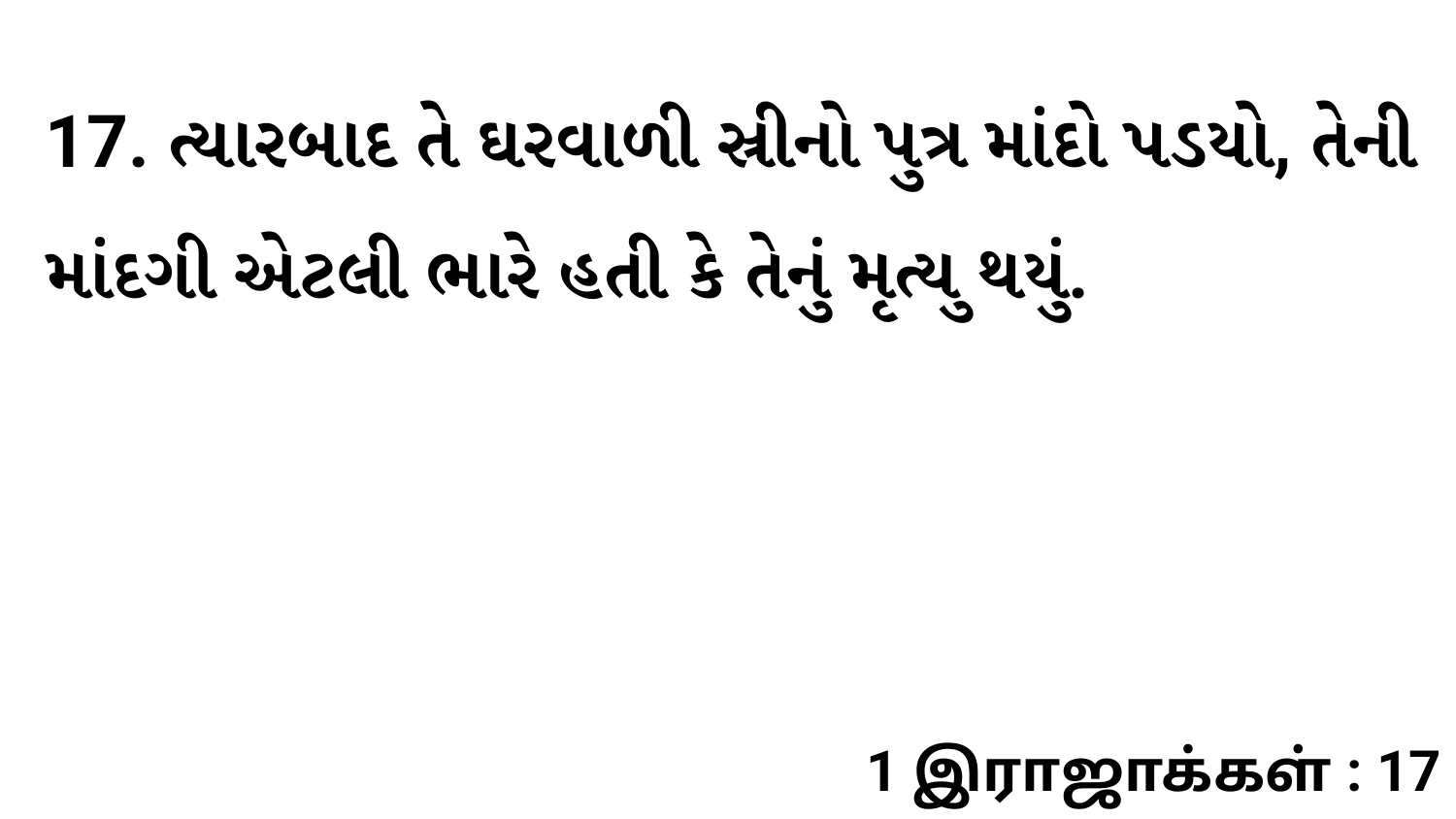

17. ત્યારબાદ તે ઘરવાળી સ્રીનો પુત્ર માંદો પડયો, તેની માંદગી એટલી ભારે હતી કે તેનું મૃત્યુ થયું.
1 இராஜாக்கள் : 17